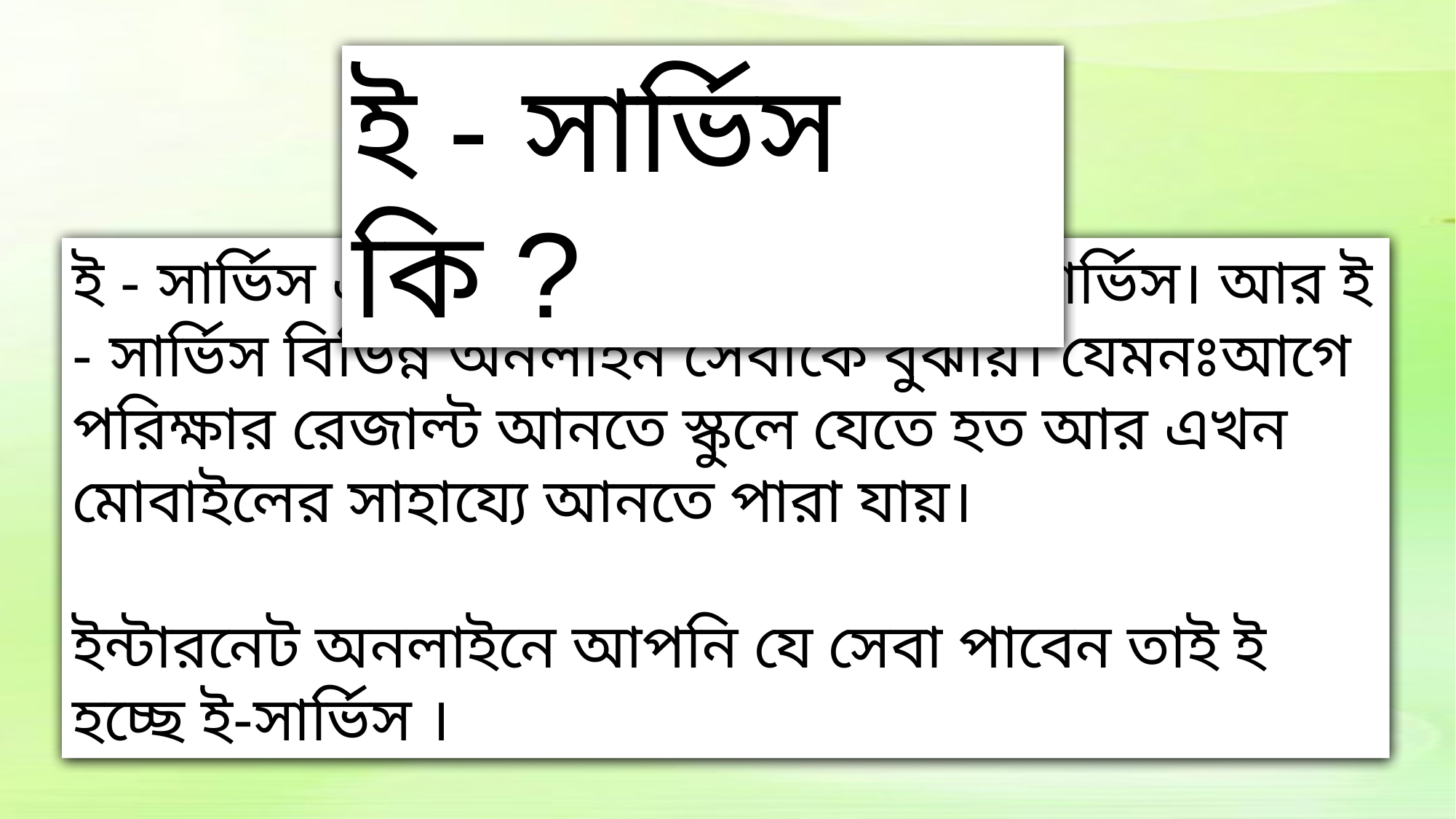

ই - সার্ভিস কি ?
ই - সার্ভিস এর পূর্ণ রুপ হলো ইলেক্ট্রনিক সার্ভিস। আর ই - সার্ভিস বিভিন্ন অনলাইন সেবাকে বুঝায়। যেমনঃআগে পরিক্ষার রেজাল্ট আনতে স্কুলে যেতে হত আর এখন মোবাইলের সাহায্যে আনতে পারা যায়।

ইন্টারনেট অনলাইনে আপনি যে সেবা পাবেন তাই ই হচ্ছে ই-সার্ভিস ।